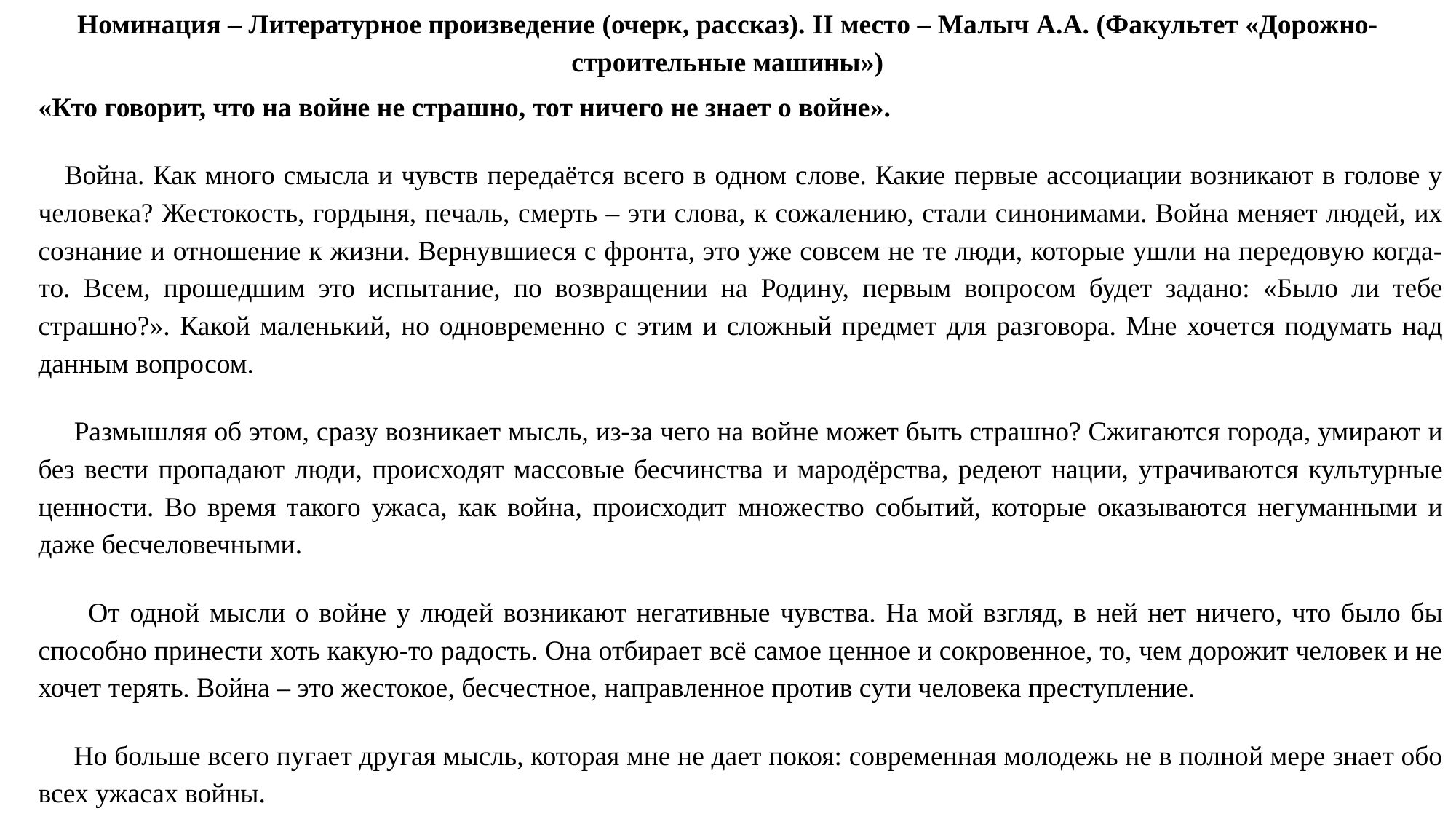

# Номинация – Литературное произведение (очерк, рассказ). II место – Малыч А.А. (Факультет «Дорожно-строительные машины»)
«Кто говорит, что на войне не страшно, тот ничего не знает о войне».
   Война. Как много смысла и чувств передаётся всего в одном слове. Какие первые ассоциации возникают в голове у человека? Жестокость, гордыня, печаль, смерть – эти слова, к сожалению, стали синонимами. Война меняет людей, их сознание и отношение к жизни. Вернувшиеся с фронта, это уже совсем не те люди, которые ушли на передовую когда-то. Всем, прошедшим это испытание, по возвращении на Родину, первым вопросом будет задано: «Было ли тебе страшно?». Какой маленький, но одновременно с этим и сложный предмет для разговора. Мне хочется подумать над данным вопросом.
     Размышляя об этом, сразу возникает мысль, из-за чего на войне может быть страшно? Сжигаются города, умирают и без вести пропадают люди, происходят массовые бесчинства и мародёрства, редеют нации, утрачиваются культурные ценности. Во время такого ужаса, как война, происходит множество событий, которые оказываются негуманными и даже бесчеловечными.
     От одной мысли о войне у людей возникают негативные чувства. На мой взгляд, в ней нет ничего, что было бы способно принести хоть какую-то радость. Она отбирает всё самое ценное и сокровенное, то, чем дорожит человек и не хочет терять. Война – это жестокое, бесчестное, направленное против сути человека преступление.
     Но больше всего пугает другая мысль, которая мне не дает покоя: современная молодежь не в полной мере знает обо всех ужасах войны.